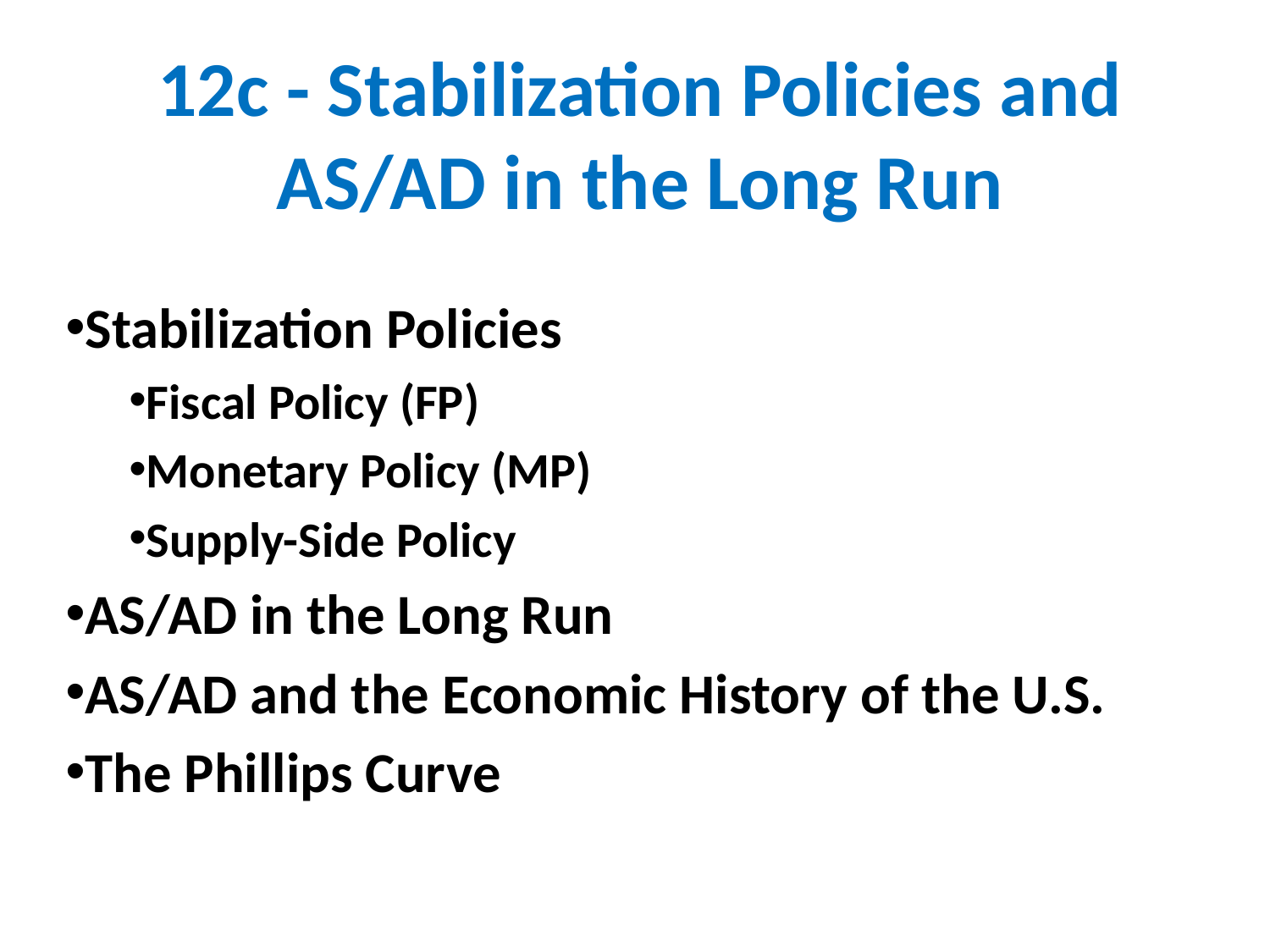

12c - Stabilization Policies and AS/AD in the Long Run
Stabilization Policies
Fiscal Policy (FP)
Monetary Policy (MP)
Supply-Side Policy
AS/AD in the Long Run
AS/AD and the Economic History of the U.S.
The Phillips Curve